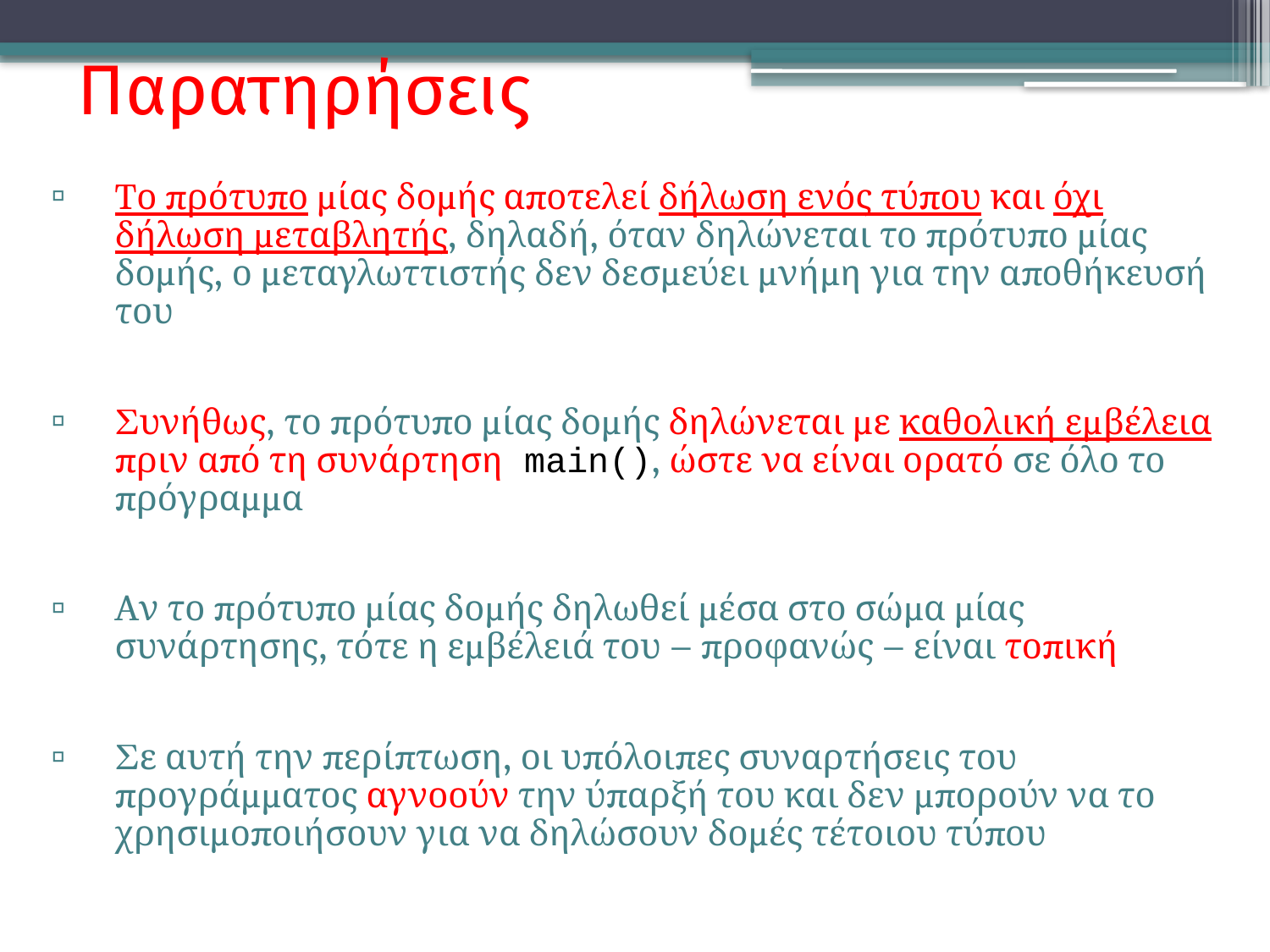

# Παρατηρήσεις

Το πρότυπο μίας δομής αποτελεί δήλωση ενός τύπου και όχι δήλωση μεταβλητής, δηλαδή, όταν δηλώνεται το πρότυπο μίας δομής, ο μεταγλωττιστής δεν δεσμεύει μνήμη για την αποθήκευσή του

Συνήθως, το πρότυπο μίας δομής δηλώνεται με καθολική εμβέλεια πριν από τη συνάρτηση main(), ώστε να είναι ορατό σε όλο το πρόγραμμα

Αν το πρότυπο μίας δομής δηλωθεί μέσα στο σώμα μίας συνάρτησης, τότε η εμβέλειά του – προφανώς – είναι τοπική

Σε αυτή την περίπτωση, οι υπόλοιπες συναρτήσεις του προγράμματος αγνοούν την ύπαρξή του και δεν μπορούν να το χρησιμοποιήσουν για να δηλώσουν δομές τέτοιου τύπου